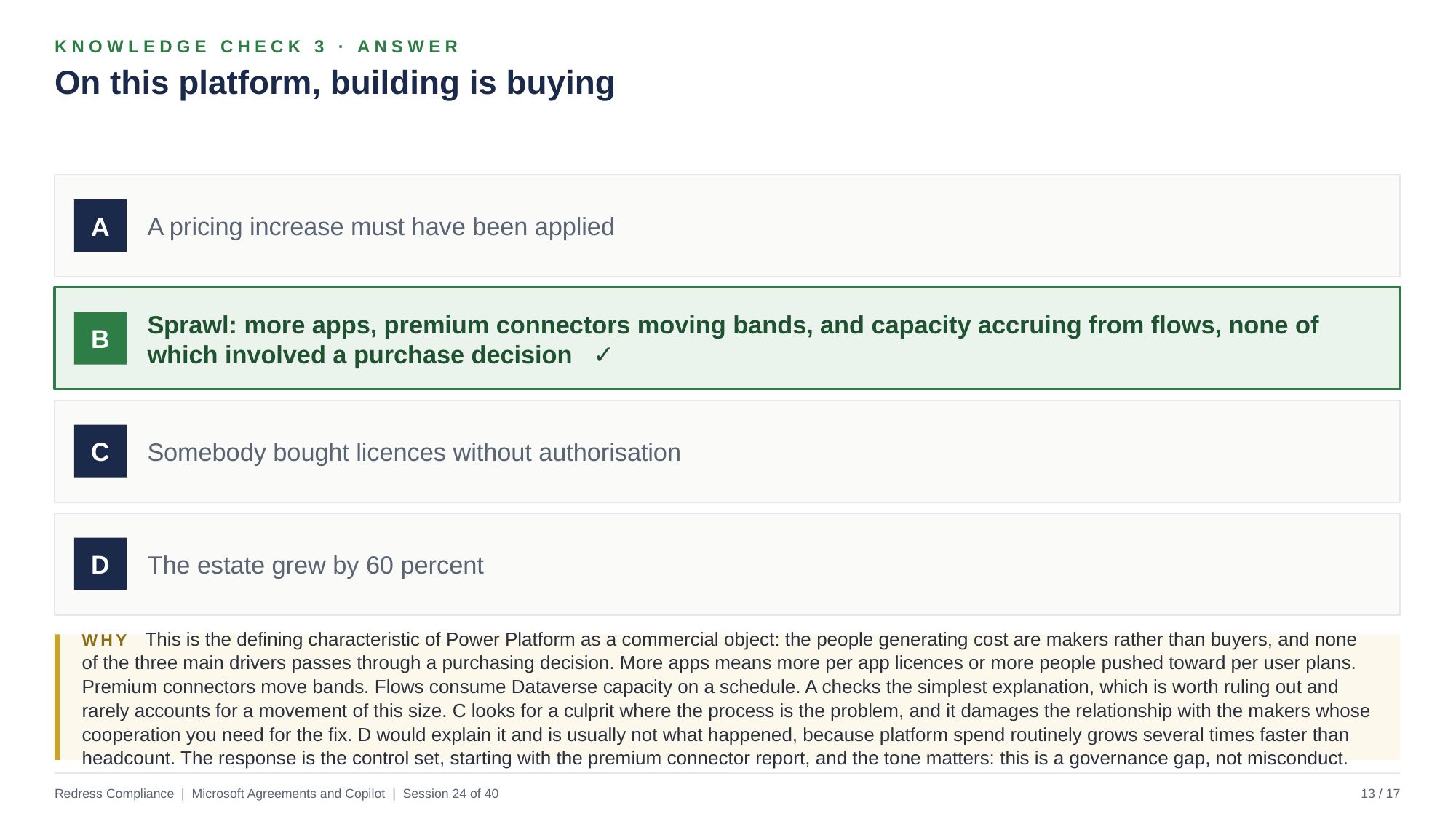

KNOWLEDGE CHECK 3 · ANSWER
On this platform, building is buying

A pricing increase must have been applied

A

Sprawl: more apps, premium connectors moving bands, and capacity accruing from flows, none of which involved a purchase decision   ✓

B

Somebody bought licences without authorisation

C

The estate grew by 60 percent

D

WHY  This is the defining characteristic of Power Platform as a commercial object: the people generating cost are makers rather than buyers, and none of the three main drivers passes through a purchasing decision. More apps means more per app licences or more people pushed toward per user plans. Premium connectors move bands. Flows consume Dataverse capacity on a schedule. A checks the simplest explanation, which is worth ruling out and rarely accounts for a movement of this size. C looks for a culprit where the process is the problem, and it damages the relationship with the makers whose cooperation you need for the fix. D would explain it and is usually not what happened, because platform spend routinely grows several times faster than headcount. The response is the control set, starting with the premium connector report, and the tone matters: this is a governance gap, not misconduct.

Redress Compliance  |  Microsoft Agreements and Copilot  |  Session 24 of 40
13 / 17